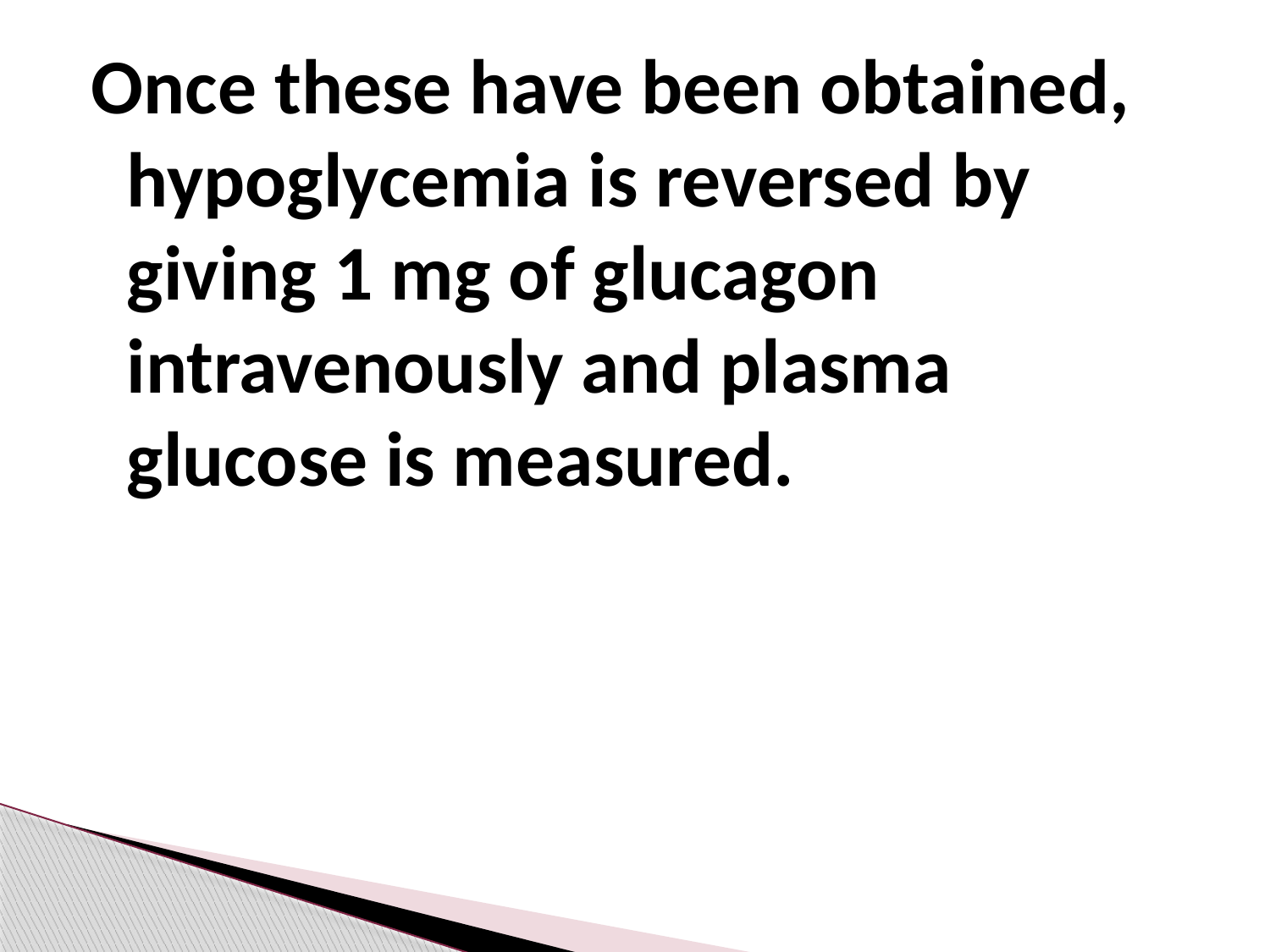

Once these have been obtained, hypoglycemia is reversed by giving 1 mg of glucagon intravenously and plasma glucose is measured.